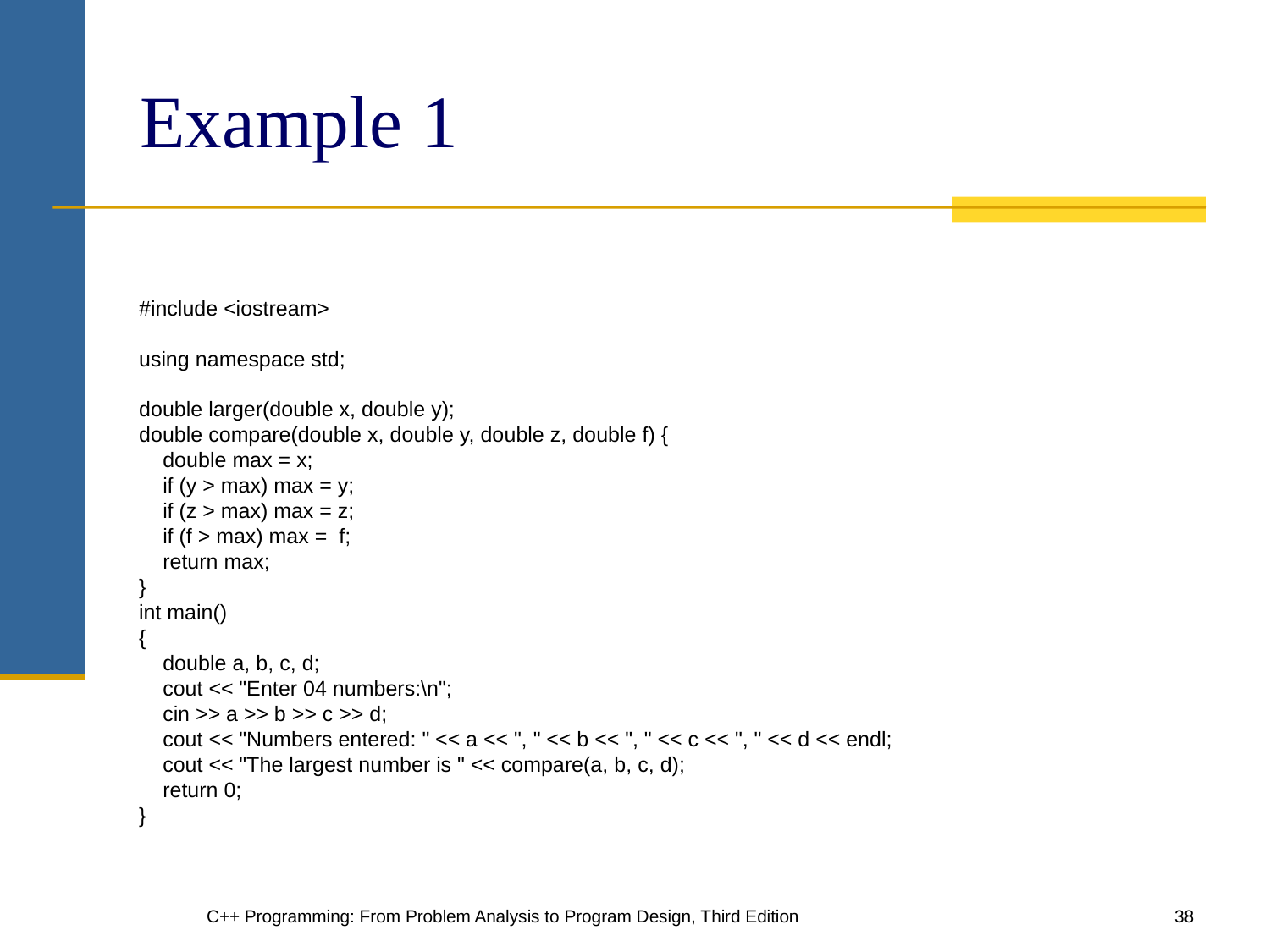

# Example 1

#include <iostream>

using namespace std;

double larger(double x, double y);
double compare(double x, double y, double z, double f) {
    double max = x;
    if (y > max) max = y;
    if (z > max) max = z;
    if (f > max) max =  f;
    return max;
}
int main()
{
    double a, b, c, d;
    cout << "Enter 04 numbers:\n";
    cin >> a >> b >> c >> d;
    cout << "Numbers entered: " << a << ", " << b << ", " << c << ", " << d << endl;
    cout << "The largest number is " << compare(a, b, c, d);
    return 0;
}
C++ Programming: From Problem Analysis to Program Design, Third Edition
38